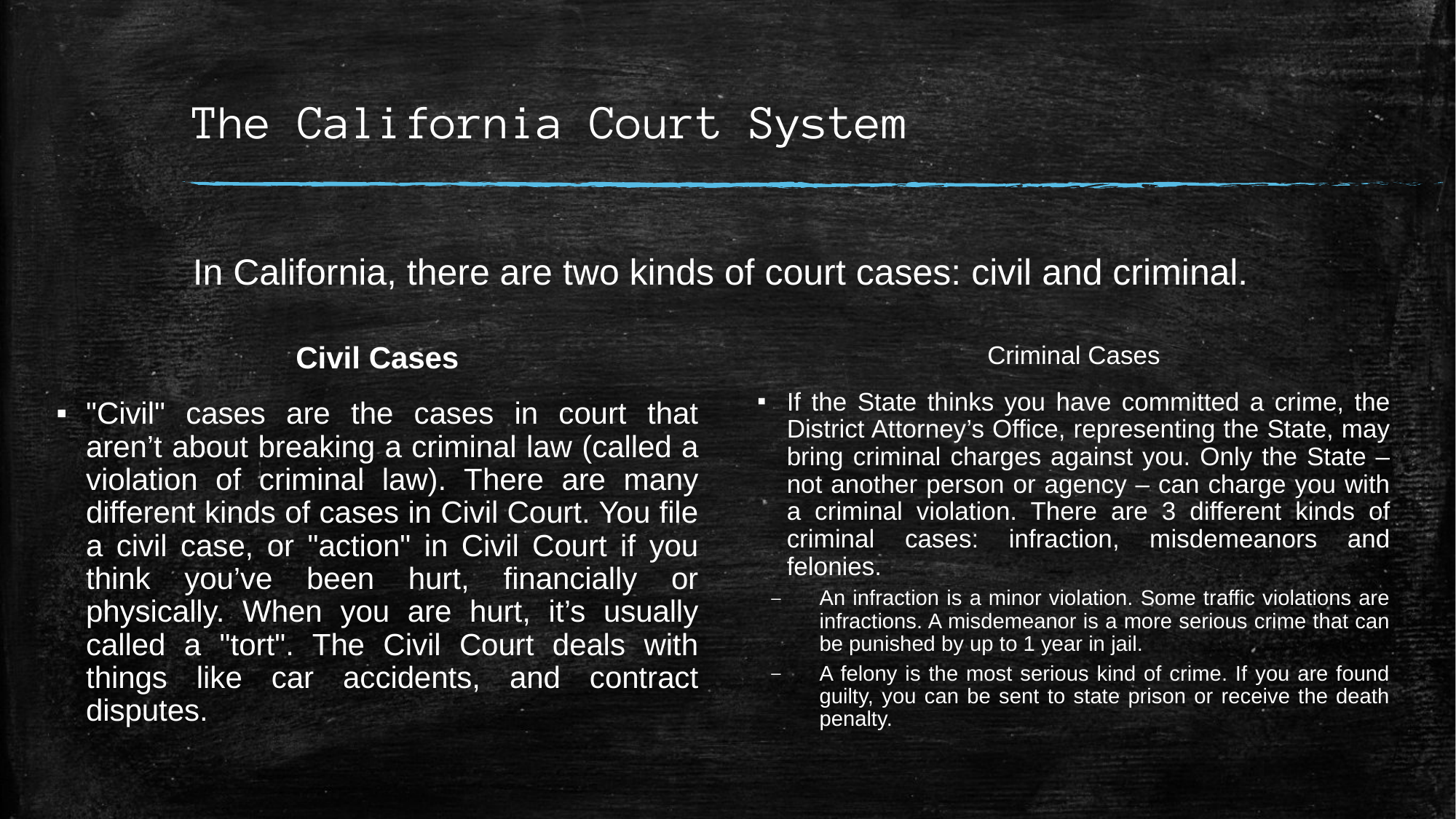

# The California Court System
In California, there are two kinds of court cases: civil and criminal.
Civil Cases
"Civil" cases are the cases in court that aren’t about breaking a criminal law (called a violation of criminal law). There are many different kinds of cases in Civil Court. You file a civil case, or "action" in Civil Court if you think you’ve been hurt, financially or physically. When you are hurt, it’s usually called a "tort". The Civil Court deals with things like car accidents, and contract disputes.

Criminal Cases
If the State thinks you have committed a crime, the District Attorney’s Office, representing the State, may bring criminal charges against you. Only the State – not another person or agency – can charge you with a criminal violation. There are 3 different kinds of criminal cases: infraction, misdemeanors and felonies.
An infraction is a minor violation. Some traffic violations are infractions. A misdemeanor is a more serious crime that can be punished by up to 1 year in jail.
A felony is the most serious kind of crime. If you are found guilty, you can be sent to state prison or receive the death penalty.